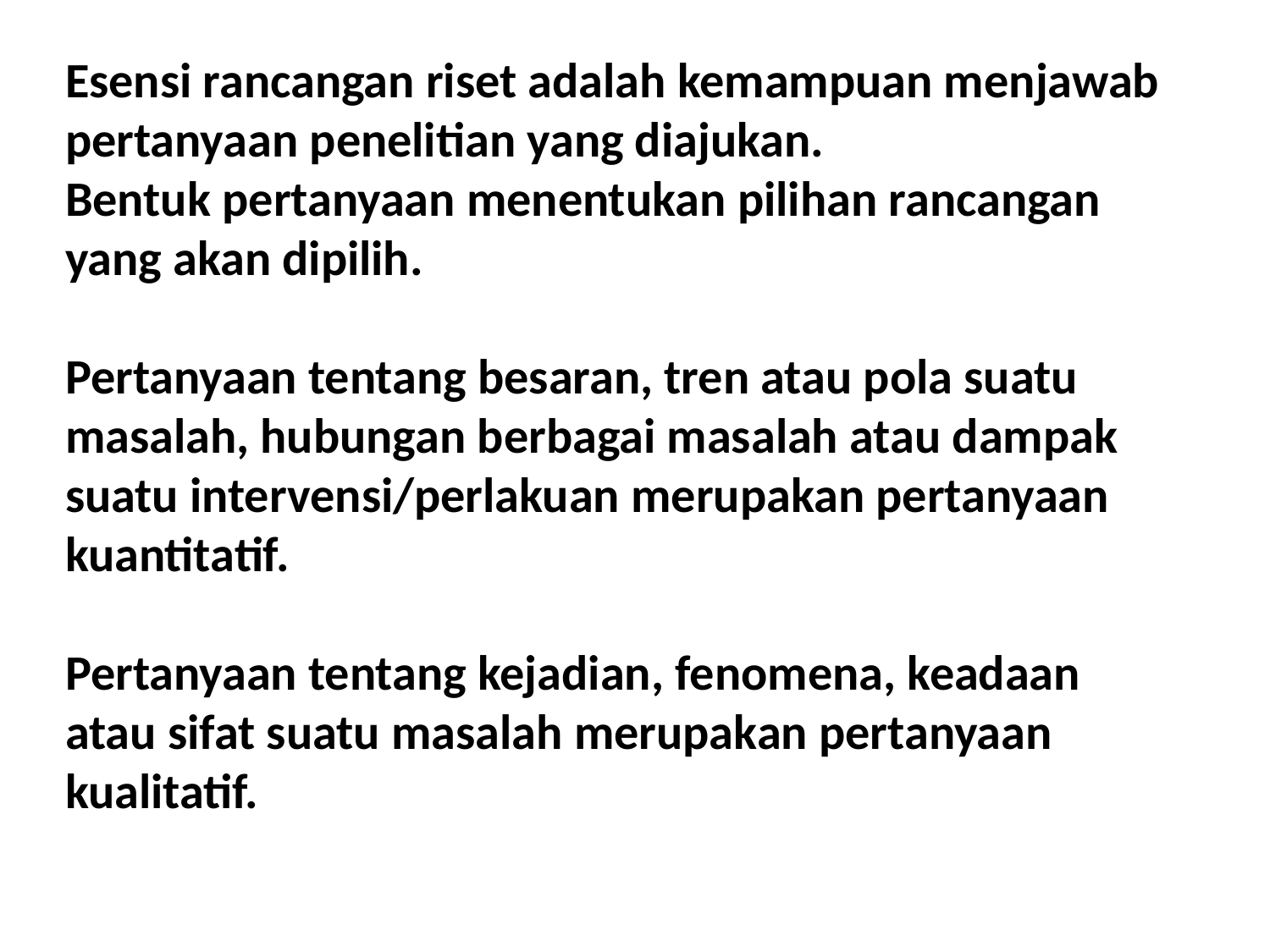

Esensi rancangan riset adalah kemampuan menjawab pertanyaan penelitian yang diajukan.
Bentuk pertanyaan menentukan pilihan rancangan yang akan dipilih.

Pertanyaan tentang besaran, tren atau pola suatu masalah, hubungan berbagai masalah atau dampak suatu intervensi/perlakuan merupakan pertanyaan kuantitatif.

Pertanyaan tentang kejadian, fenomena, keadaan atau sifat suatu masalah merupakan pertanyaan kualitatif.